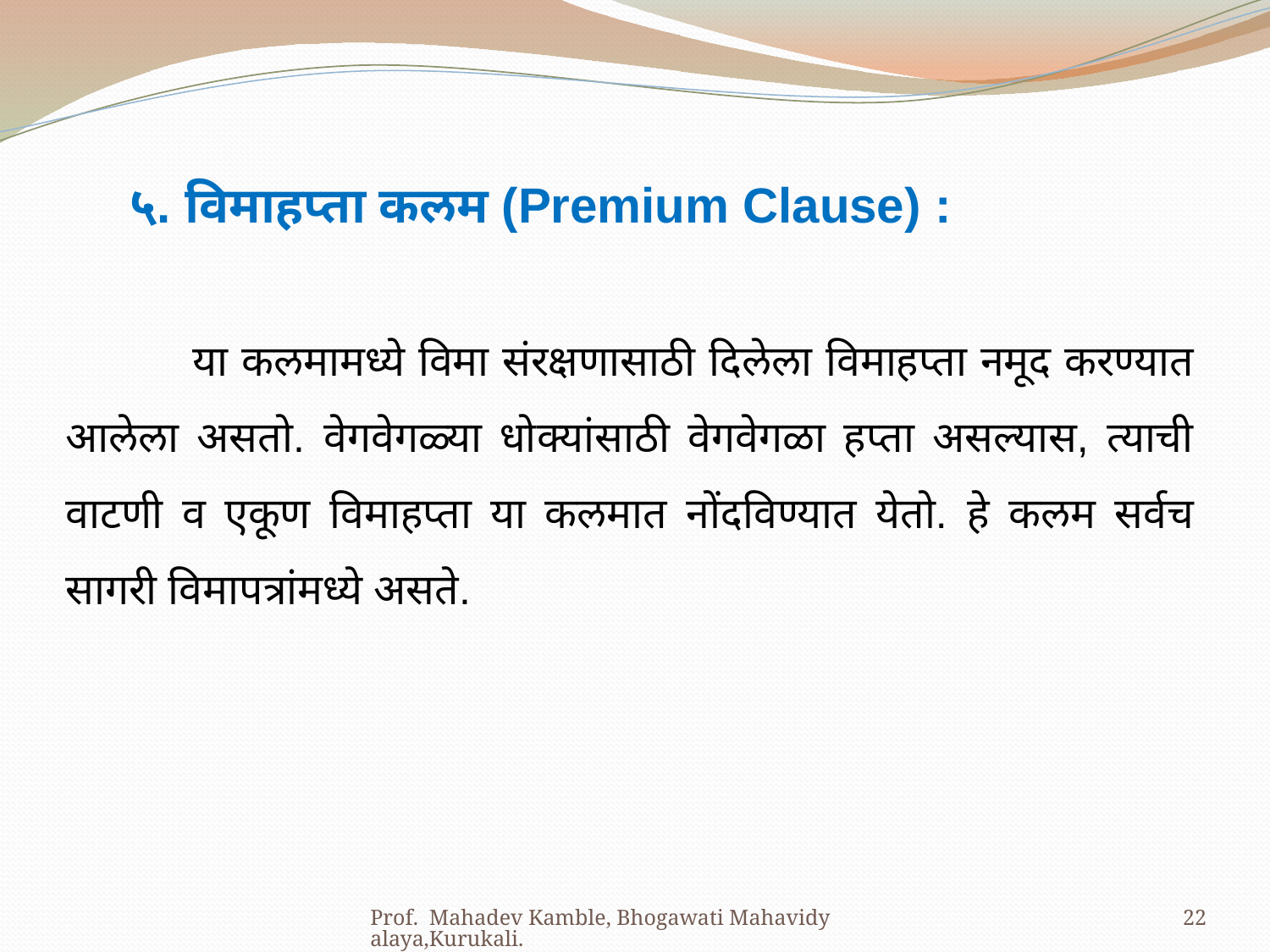

५. विमाहप्ता कलम (Premium Clause) :

	या कलमामध्ये विमा संरक्षणासाठी दिलेला विमाहप्ता नमूद करण्यात आलेला असतो. वेगवेगळ्या धोक्यांसाठी वेगवेगळा हप्ता असल्यास, त्याची वाटणी व एकूण विमाहप्ता या कलमात नोंदविण्यात येतो. हे कलम सर्वच सागरी विमापत्रांमध्ये असते.
Prof.  Mahadev Kamble, Bhogawati Mahavidyalaya,Kurukali.
22